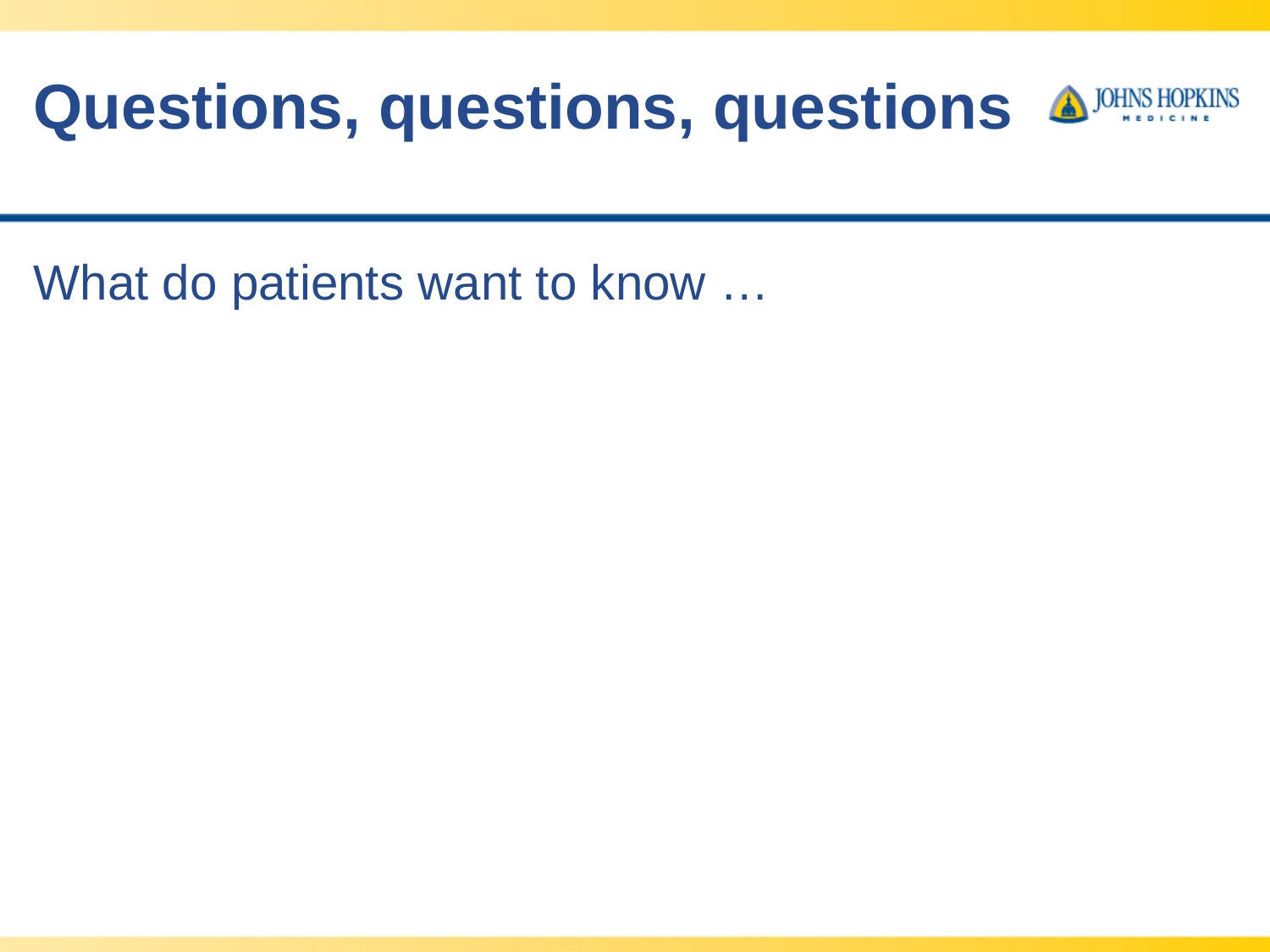

# Questions, questions, questions
What do patients want to know …